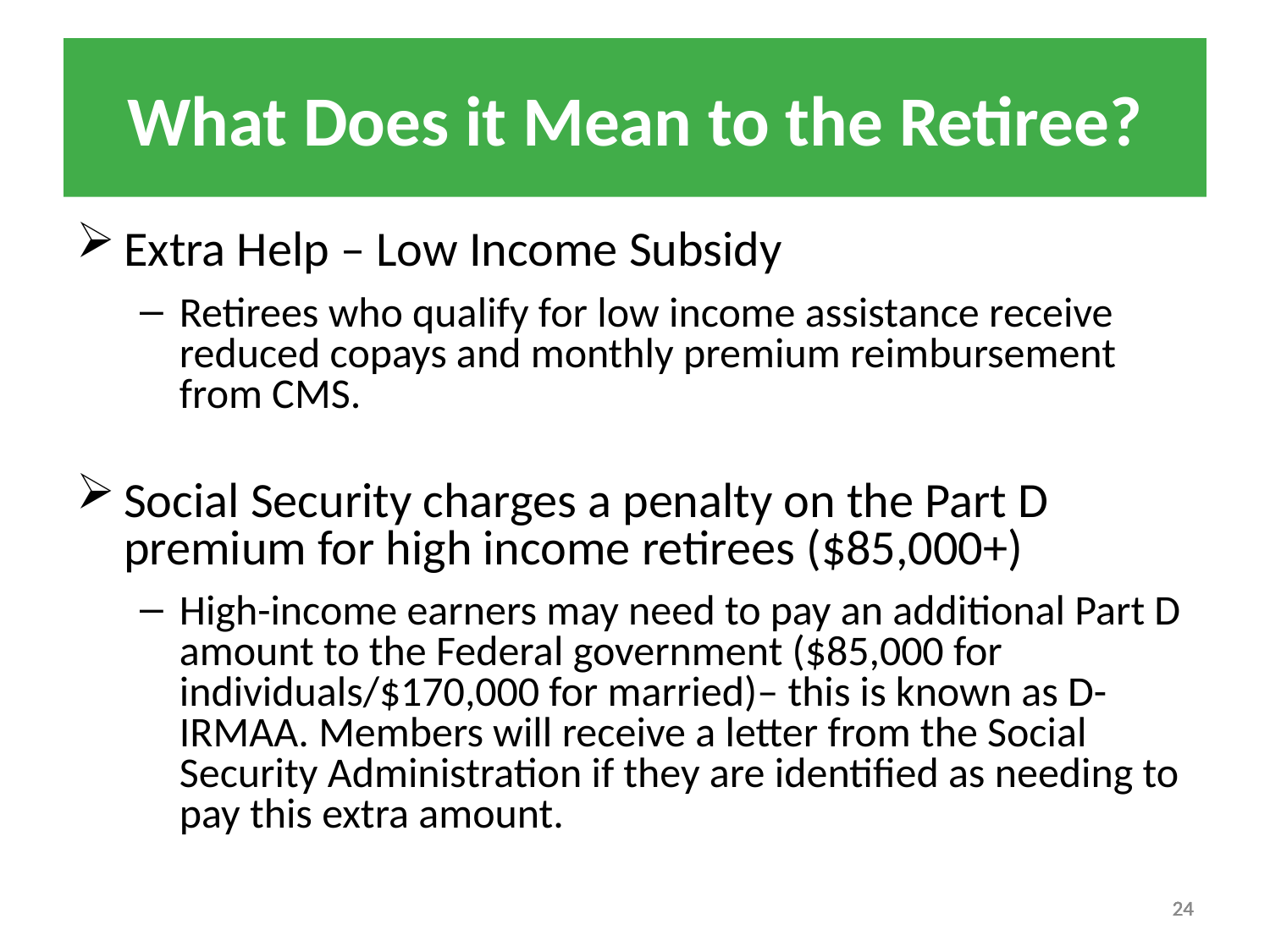

What Does it Mean to the Retiree?
Extra Help – Low Income Subsidy

Retirees who qualify for low income assistance receive reduced copays and monthly premium reimbursement from CMS.

Social Security charges a penalty on the Part D premium for high income retirees ($85,000+)

High-income earners may need to pay an additional Part D amount to the Federal government ($85,000 for individuals/$170,000 for married)– this is known as D-IRMAA. Members will receive a letter from the Social Security Administration if they are identified as needing to pay this extra amount.
24
24
24
24